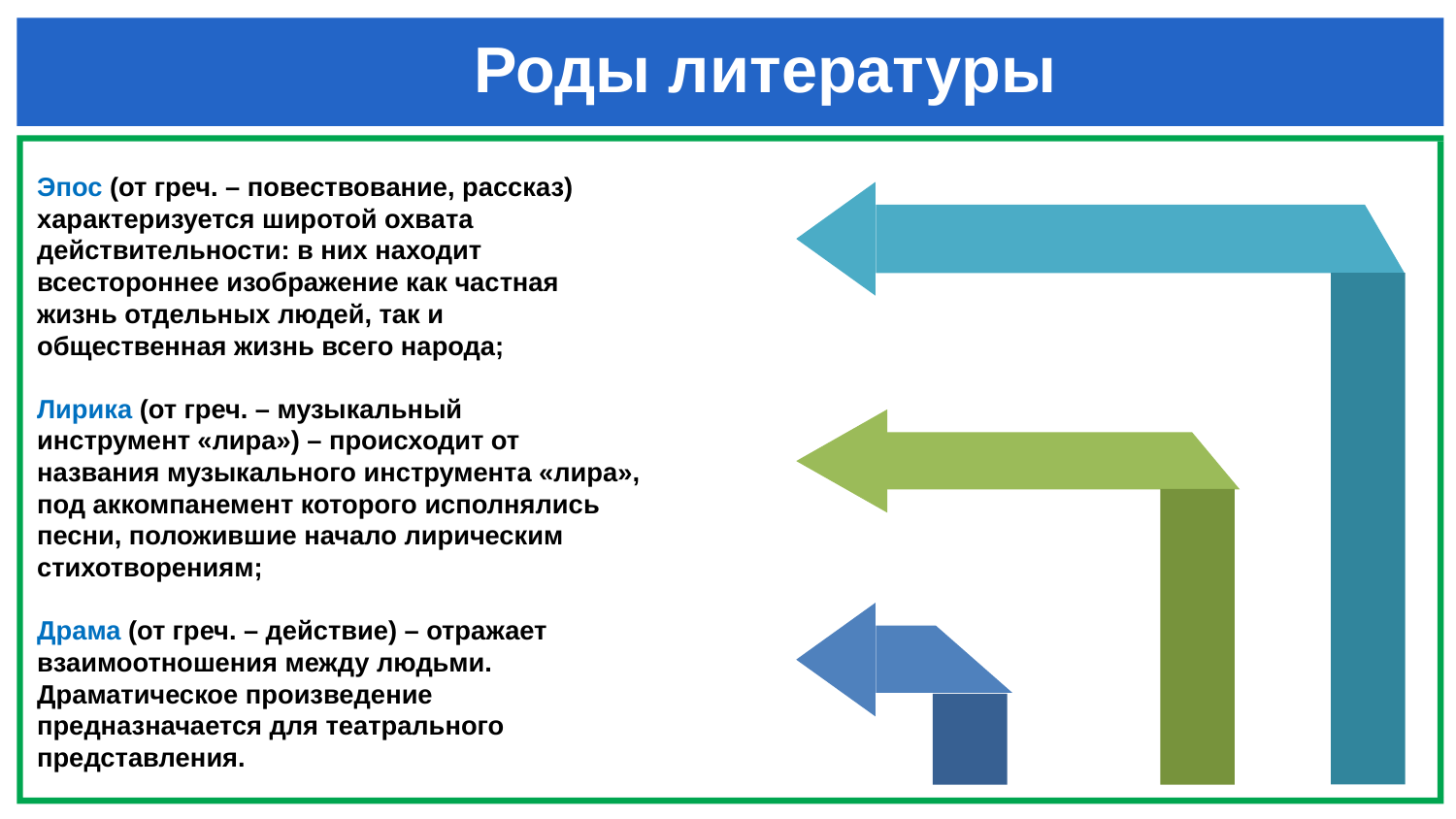

# Роды литературы

Эпос (от греч. – повествование, рассказ)
характеризуется широтой охвата
действительности: в них находит
всестороннее изображение как частная
жизнь отдельных людей, так и
общественная жизнь всего народа;

Лирика (от греч. – музыкальный
инструмент «лира») – происходит от
названия музыкального инструмента «лира»,
под аккомпанемент которого исполнялись
песни, положившие начало лирическим
стихотворениям;

Драма (от греч. – действие) – отражает
взаимоотношения между людьми.
Драматическое произведение
предназначается для театрального
представления.